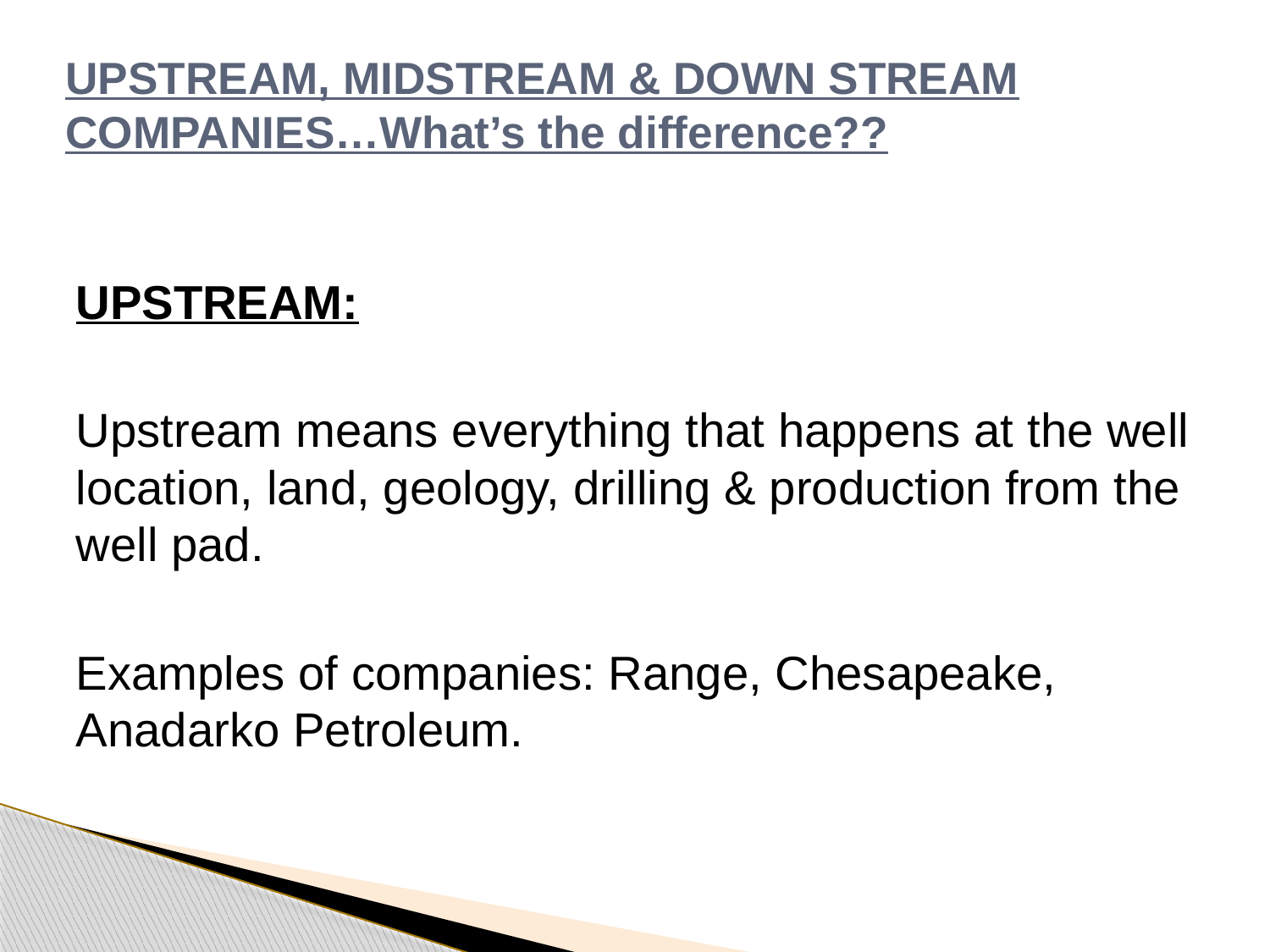

# UPSTREAM, MIDSTREAM & DOWN STREAM COMPANIES…What’s the difference??

UPSTREAM:

Upstream means everything that happens at the well location, land, geology, drilling & production from the well pad.

Examples of companies: Range, Chesapeake, Anadarko Petroleum.